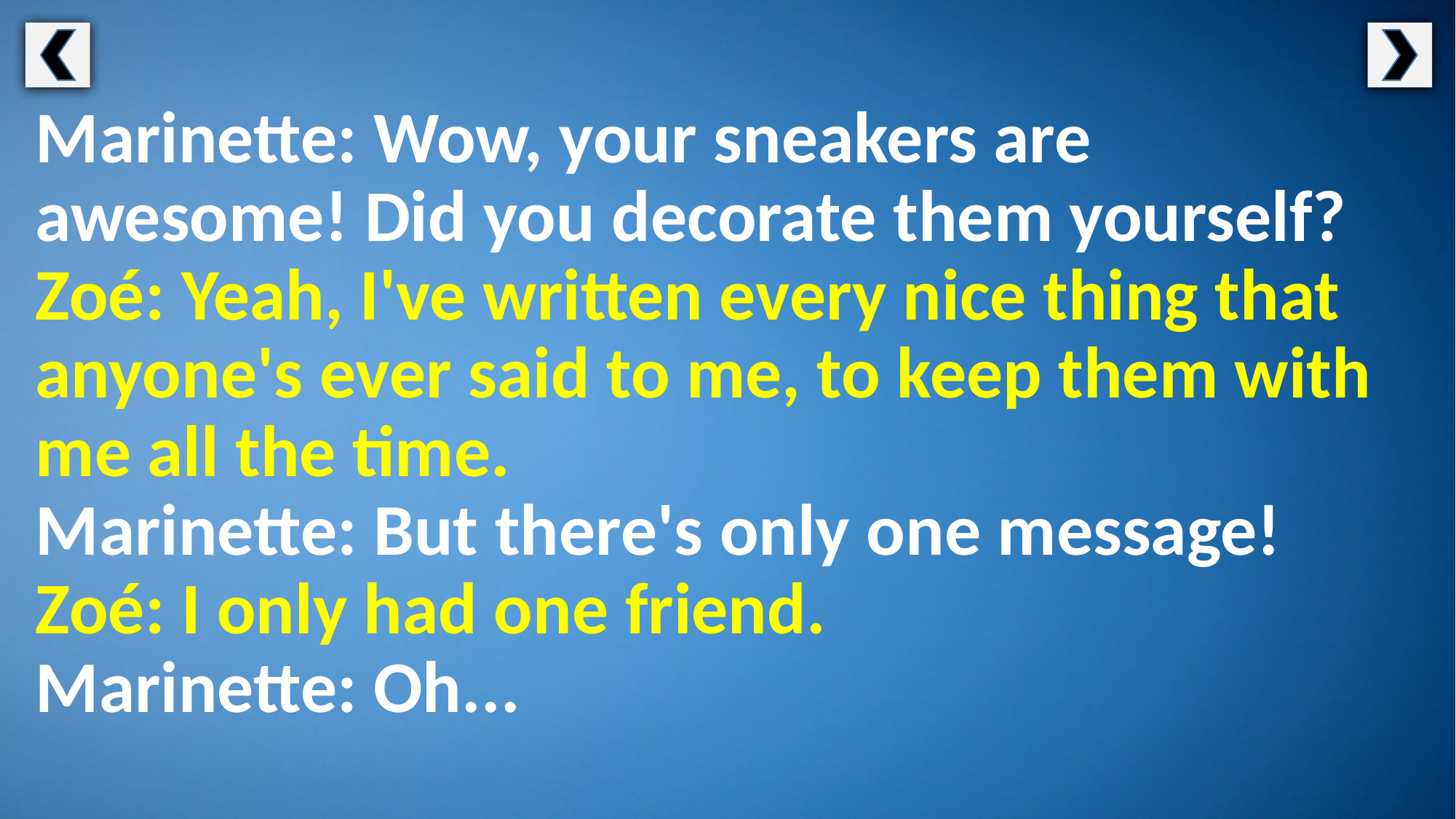

Marinette: Wow, your sneakers are awesome! Did you decorate them yourself?
Zoé: Yeah, I've written every nice thing that anyone's ever said to me, to keep them with me all the time.
Marinette: But there's only one message!
Zoé: I only had one friend.
Marinette: Oh...